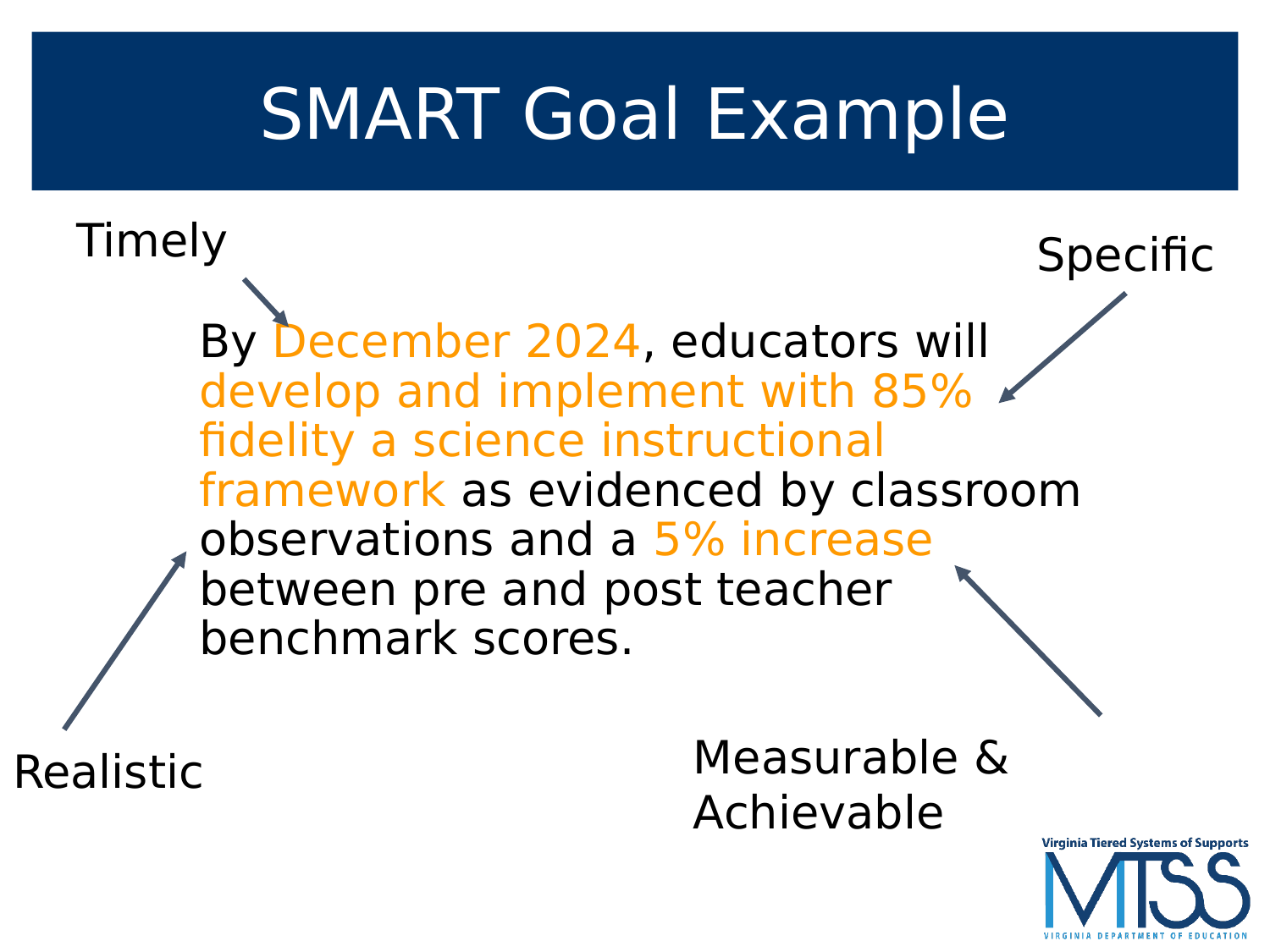

# SMART Goal Example
Timely
Specific
By December 2024, educators will develop and implement with 85% fidelity a science instructional framework as evidenced by classroom observations and a 5% increase between pre and post teacher benchmark scores.
Measurable & Achievable
Realistic